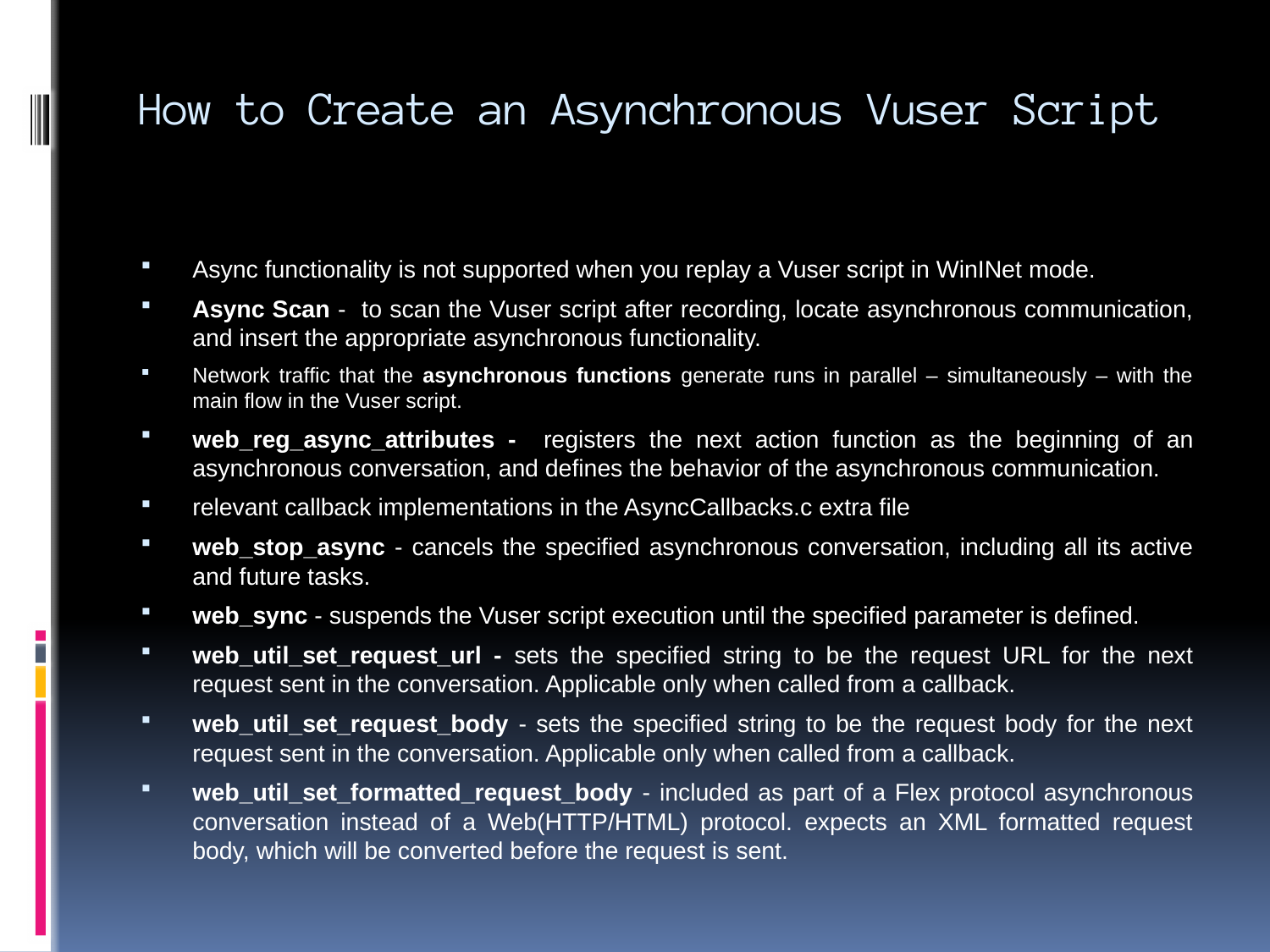

# How to Create an Asynchronous Vuser Script
Async functionality is not supported when you replay a Vuser script in WinINet mode.
Async Scan -  to scan the Vuser script after recording, locate asynchronous communication, and insert the appropriate asynchronous functionality.
Network traffic that the asynchronous functions generate runs in parallel – simultaneously – with the main flow in the Vuser script.
web_reg_async_attributes -  registers the next action function as the beginning of an asynchronous conversation, and defines the behavior of the asynchronous communication.
relevant callback implementations in the AsyncCallbacks.c extra file
web_stop_async - cancels the specified asynchronous conversation, including all its active and future tasks.
web_sync - suspends the Vuser script execution until the specified parameter is defined.
web_util_set_request_url - sets the specified string to be the request URL for the next request sent in the conversation. Applicable only when called from a callback.
web_util_set_request_body - sets the specified string to be the request body for the next request sent in the conversation. Applicable only when called from a callback.
web_util_set_formatted_request_body - included as part of a Flex protocol asynchronous conversation instead of a Web(HTTP/HTML) protocol. expects an XML formatted request body, which will be converted before the request is sent.